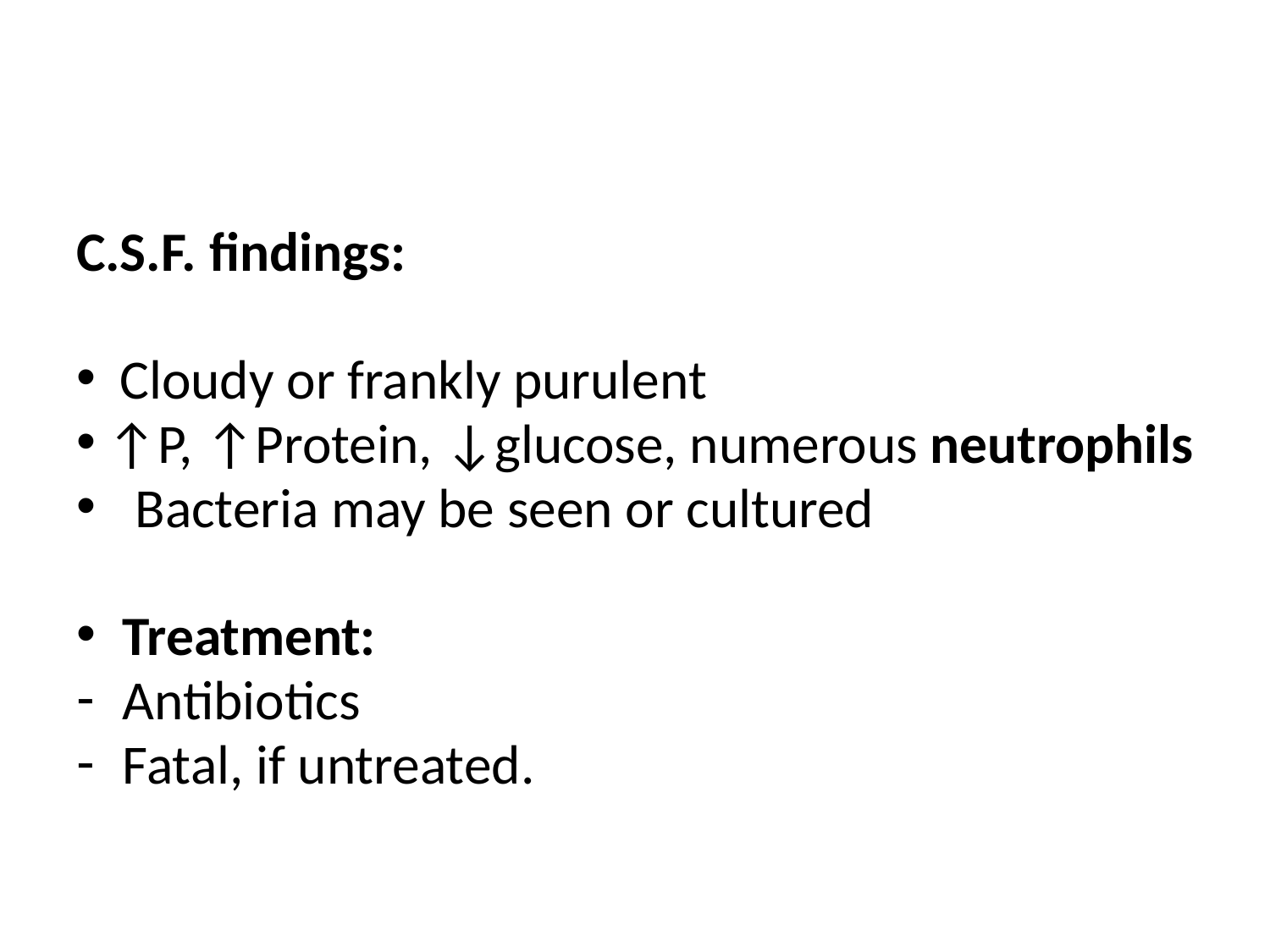

#
C.S.F. findings:

  Cloudy or frankly purulent
 ↑P, ↑Protein, ↓glucose, numerous neutrophils
 Bacteria may be seen or cultured

Treatment:
Antibiotics
Fatal, if untreated.